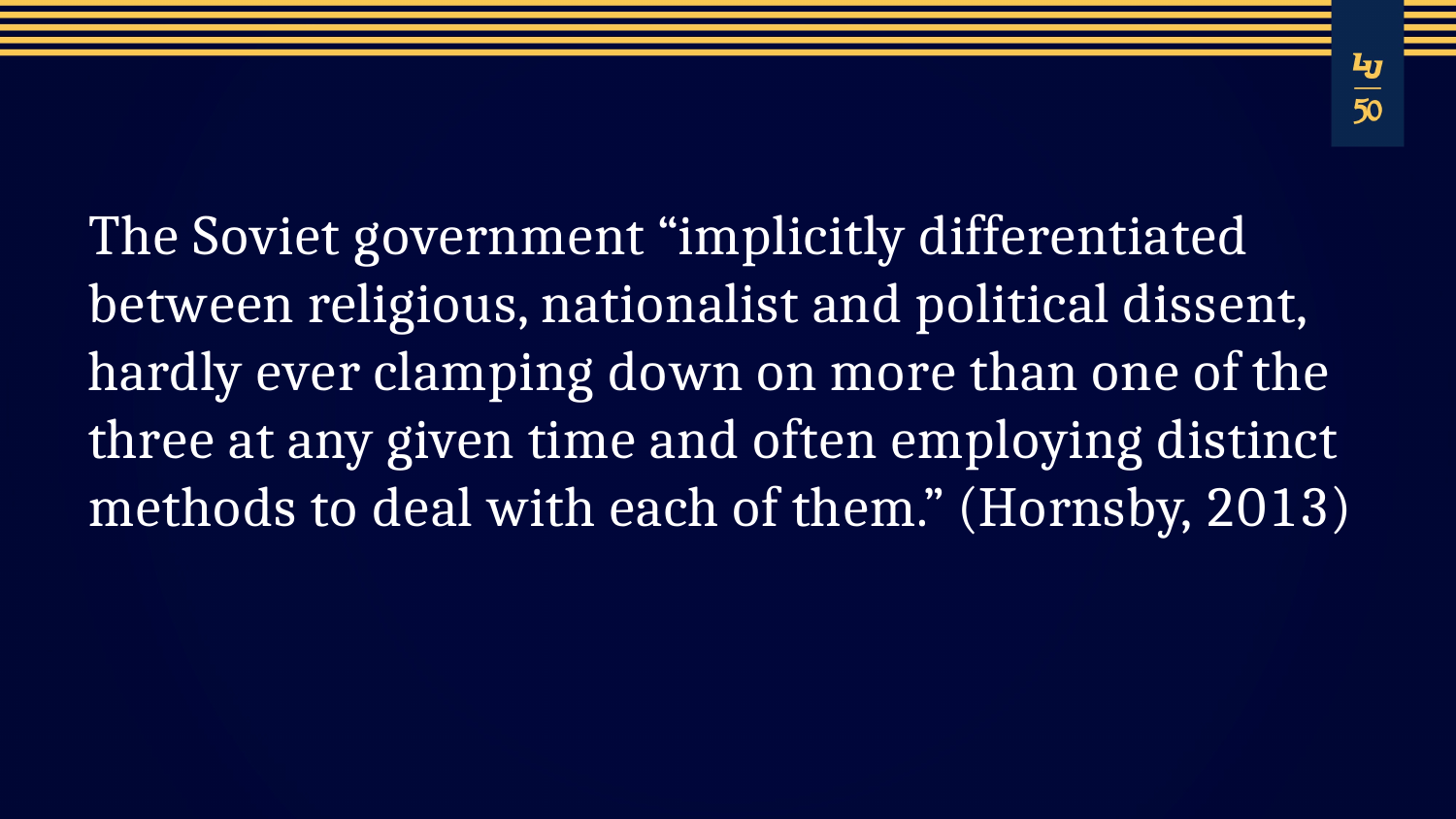

#
The Soviet government “implicitly differentiated between religious, nationalist and political dissent, hardly ever clamping down on more than one of the three at any given time and often employing distinct methods to deal with each of them.” (Hornsby, 2013)